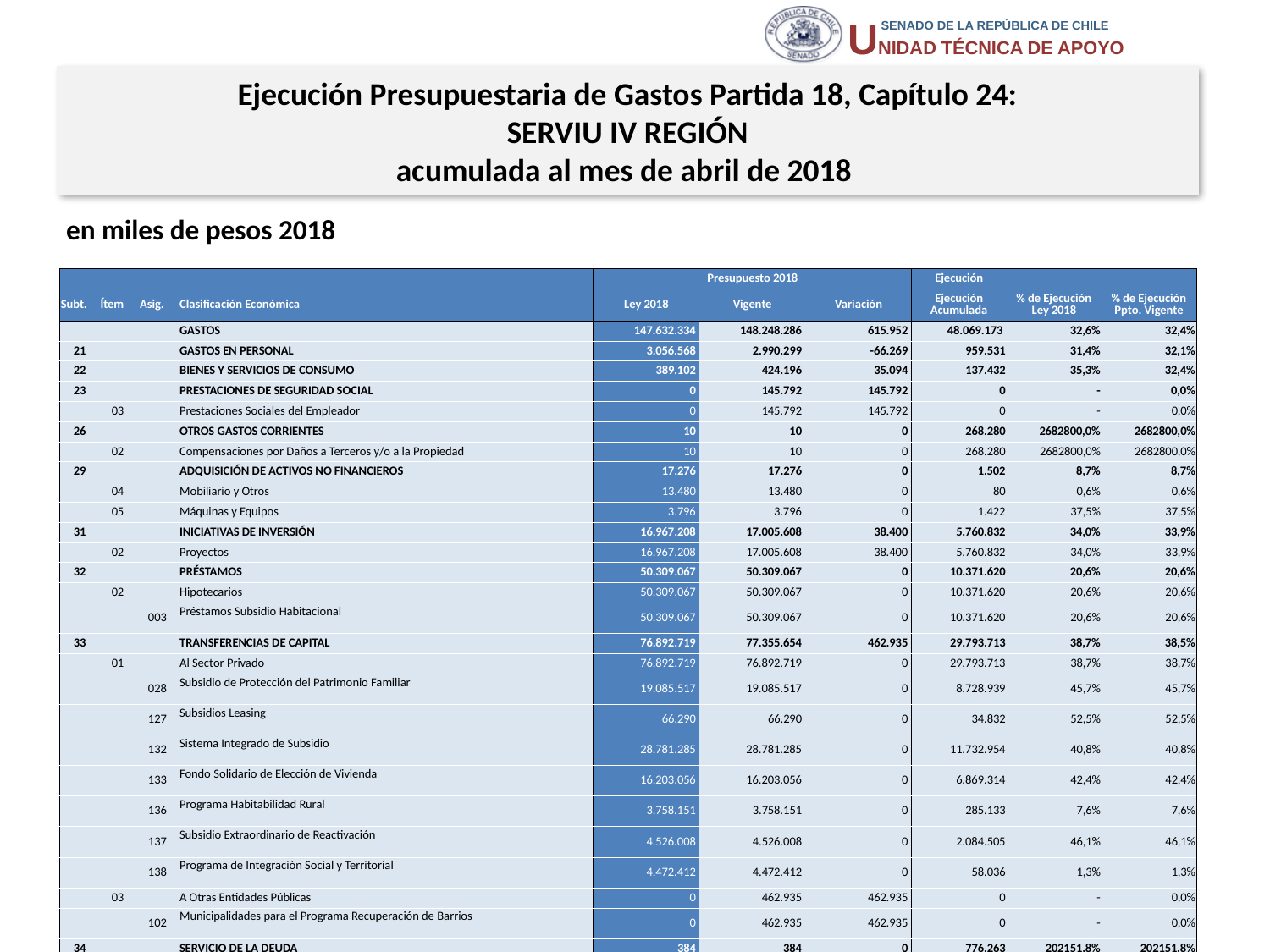

Ejecución Presupuestaria de Gastos Partida 18, Capítulo 24:
SERVIU IV REGIÓN
acumulada al mes de abril de 2018
en miles de pesos 2018
|  |  |  |  | Presupuesto 2018 |  |  | Ejecución |  |  |
| --- | --- | --- | --- | --- | --- | --- | --- | --- | --- |
| Subt. | Ítem | Asig. | Clasificación Económica | Ley 2018 | Vigente | Variación | Ejecución Acumulada | % de Ejecución Ley 2018 | % de Ejecución Ppto. Vigente |
|  |  |  | GASTOS | 147.632.334 | 148.248.286 | 615.952 | 48.069.173 | 32,6% | 32,4% |
| 21 |  |  | GASTOS EN PERSONAL | 3.056.568 | 2.990.299 | -66.269 | 959.531 | 31,4% | 32,1% |
| 22 |  |  | BIENES Y SERVICIOS DE CONSUMO | 389.102 | 424.196 | 35.094 | 137.432 | 35,3% | 32,4% |
| 23 |  |  | PRESTACIONES DE SEGURIDAD SOCIAL | 0 | 145.792 | 145.792 | 0 | - | 0,0% |
|  | 03 |  | Prestaciones Sociales del Empleador | 0 | 145.792 | 145.792 | 0 | - | 0,0% |
| 26 |  |  | OTROS GASTOS CORRIENTES | 10 | 10 | 0 | 268.280 | 2682800,0% | 2682800,0% |
|  | 02 |  | Compensaciones por Daños a Terceros y/o a la Propiedad | 10 | 10 | 0 | 268.280 | 2682800,0% | 2682800,0% |
| 29 |  |  | ADQUISICIÓN DE ACTIVOS NO FINANCIEROS | 17.276 | 17.276 | 0 | 1.502 | 8,7% | 8,7% |
|  | 04 |  | Mobiliario y Otros | 13.480 | 13.480 | 0 | 80 | 0,6% | 0,6% |
|  | 05 |  | Máquinas y Equipos | 3.796 | 3.796 | 0 | 1.422 | 37,5% | 37,5% |
| 31 |  |  | INICIATIVAS DE INVERSIÓN | 16.967.208 | 17.005.608 | 38.400 | 5.760.832 | 34,0% | 33,9% |
|  | 02 |  | Proyectos | 16.967.208 | 17.005.608 | 38.400 | 5.760.832 | 34,0% | 33,9% |
| 32 |  |  | PRÉSTAMOS | 50.309.067 | 50.309.067 | 0 | 10.371.620 | 20,6% | 20,6% |
|  | 02 |  | Hipotecarios | 50.309.067 | 50.309.067 | 0 | 10.371.620 | 20,6% | 20,6% |
|  |  | 003 | Préstamos Subsidio Habitacional | 50.309.067 | 50.309.067 | 0 | 10.371.620 | 20,6% | 20,6% |
| 33 |  |  | TRANSFERENCIAS DE CAPITAL | 76.892.719 | 77.355.654 | 462.935 | 29.793.713 | 38,7% | 38,5% |
|  | 01 |  | Al Sector Privado | 76.892.719 | 76.892.719 | 0 | 29.793.713 | 38,7% | 38,7% |
|  |  | 028 | Subsidio de Protección del Patrimonio Familiar | 19.085.517 | 19.085.517 | 0 | 8.728.939 | 45,7% | 45,7% |
|  |  | 127 | Subsidios Leasing | 66.290 | 66.290 | 0 | 34.832 | 52,5% | 52,5% |
|  |  | 132 | Sistema Integrado de Subsidio | 28.781.285 | 28.781.285 | 0 | 11.732.954 | 40,8% | 40,8% |
|  |  | 133 | Fondo Solidario de Elección de Vivienda | 16.203.056 | 16.203.056 | 0 | 6.869.314 | 42,4% | 42,4% |
|  |  | 136 | Programa Habitabilidad Rural | 3.758.151 | 3.758.151 | 0 | 285.133 | 7,6% | 7,6% |
|  |  | 137 | Subsidio Extraordinario de Reactivación | 4.526.008 | 4.526.008 | 0 | 2.084.505 | 46,1% | 46,1% |
|  |  | 138 | Programa de Integración Social y Territorial | 4.472.412 | 4.472.412 | 0 | 58.036 | 1,3% | 1,3% |
|  | 03 |  | A Otras Entidades Públicas | 0 | 462.935 | 462.935 | 0 | - | 0,0% |
|  |  | 102 | Municipalidades para el Programa Recuperación de Barrios | 0 | 462.935 | 462.935 | 0 | - | 0,0% |
| 34 |  |  | SERVICIO DE LA DEUDA | 384 | 384 | 0 | 776.263 | 202151,8% | 202151,8% |
|  | 07 |  | Deuda Flotante | 384 | 384 | 0 | 776.263 | 202151,8% | 202151,8% |
15